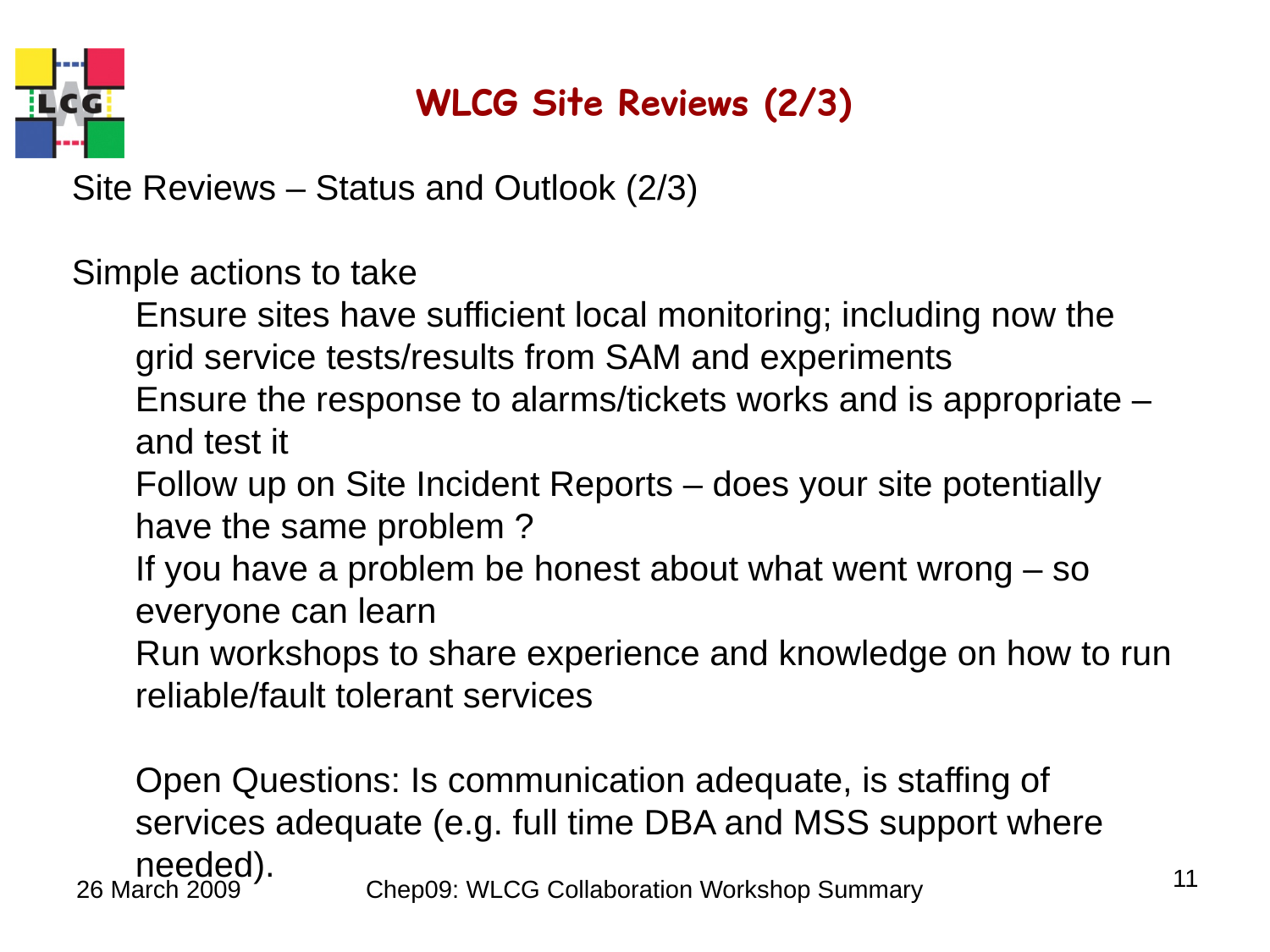

# WLCG Site Reviews (2/3)
Site Reviews – Status and Outlook (2/3)

Simple actions to take
Ensure sites have sufficient local monitoring; including now the grid service tests/results from SAM and experiments
Ensure the response to alarms/tickets works and is appropriate – and test it
Follow up on Site Incident Reports – does your site potentially have the same problem ?
If you have a problem be honest about what went wrong – so everyone can learn
Run workshops to share experience and knowledge on how to run reliable/fault tolerant services

Open Questions: Is communication adequate, is staffing of services adequate (e.g. full time DBA and MSS support where needed).

11
26 March 2009
Chep09: WLCG Collaboration Workshop Summary